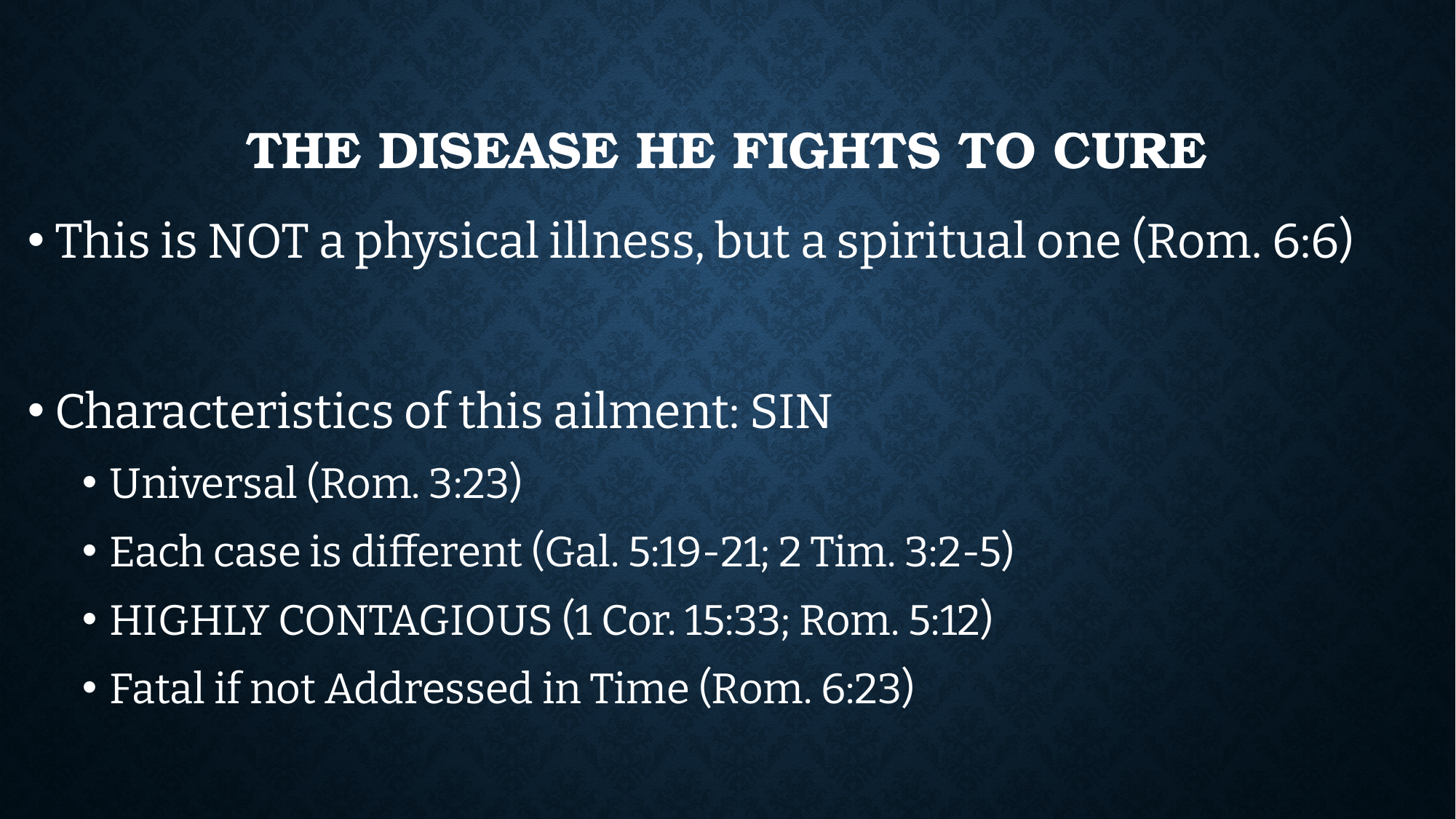

# The disease he fights to cure
This is NOT a physical illness, but a spiritual one (Rom. 6:6)

Characteristics of this ailment: SIN
Universal (Rom. 3:23)
Each case is different (Gal. 5:19-21; 2 Tim. 3:2-5)
HIGHLY CONTAGIOUS (1 Cor. 15:33; Rom. 5:12)
Fatal if not Addressed in Time (Rom. 6:23)